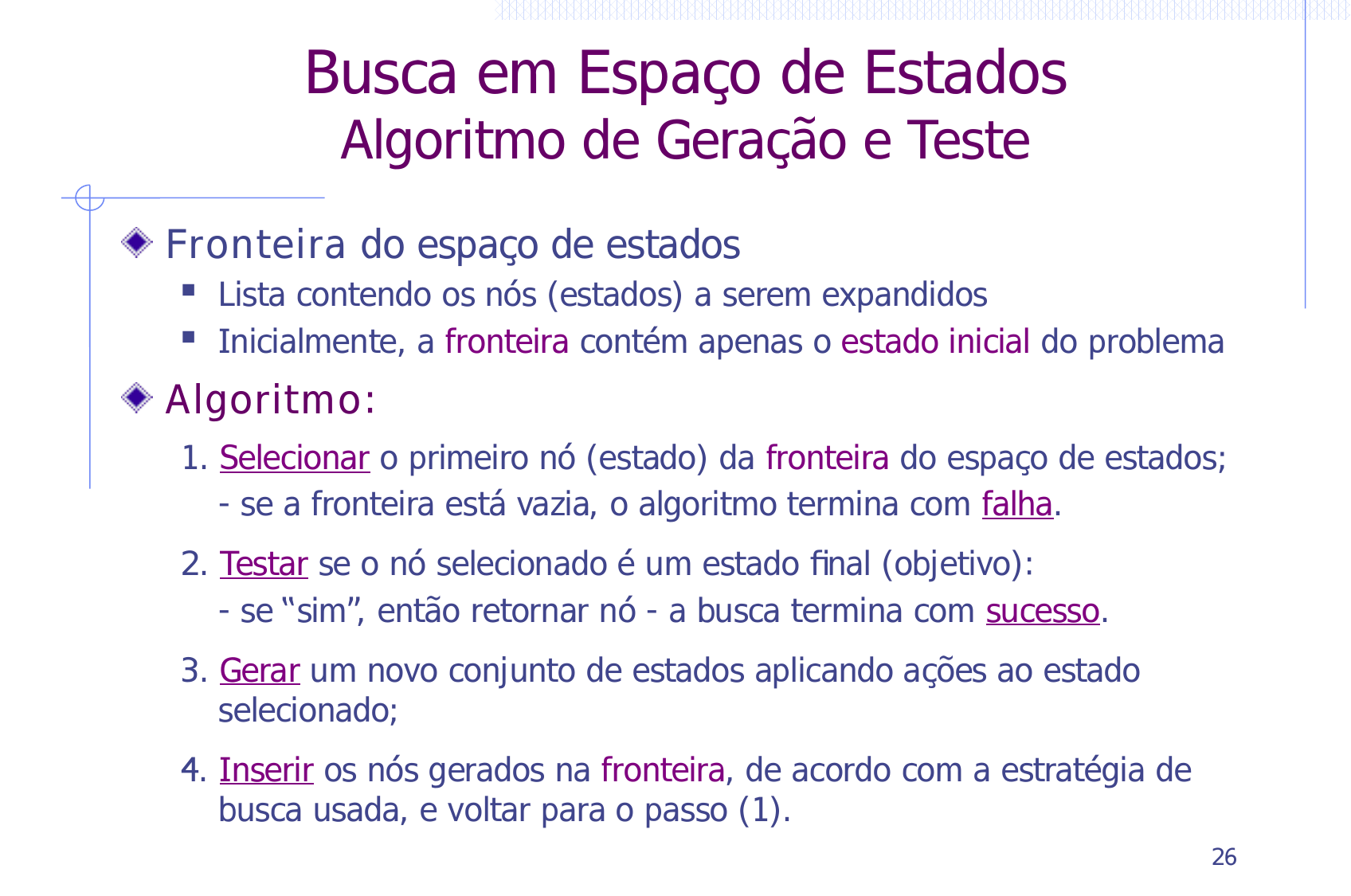

# Busca em Espaço de Estados Algoritmo de Geração e Teste
Fronteira do espaço de estados
Lista contendo os nós (estados) a serem expandidos
Inicialmente, a fronteira contém apenas o estado inicial do problema
Algoritmo:
1. Selecionar o primeiro nó (estado) da fronteira do espaço de estados;
	- se a fronteira está vazia, o algoritmo termina com falha.
2. Testar se o nó selecionado é um estado final (objetivo):
	- se “sim”, então retornar nó - a busca termina com sucesso.
3. Gerar um novo conjunto de estados aplicando ações ao estado selecionado;
4. Inserir os nós gerados na fronteira, de acordo com a estratégia de busca usada, e voltar para o passo (1).
26